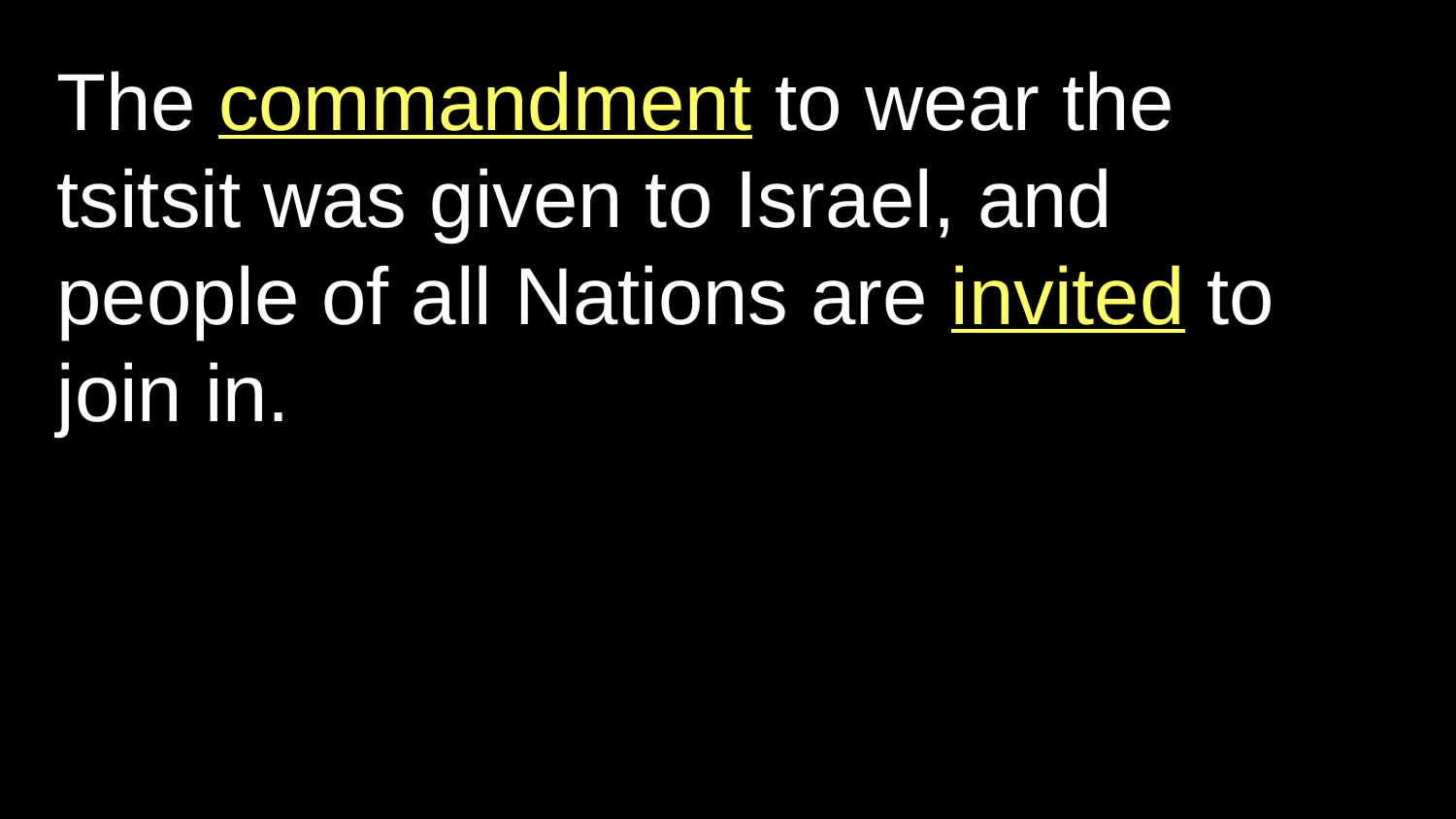

The commandment to wear the tsitsit was given to Israel, and people of all Nations are invited to join in.